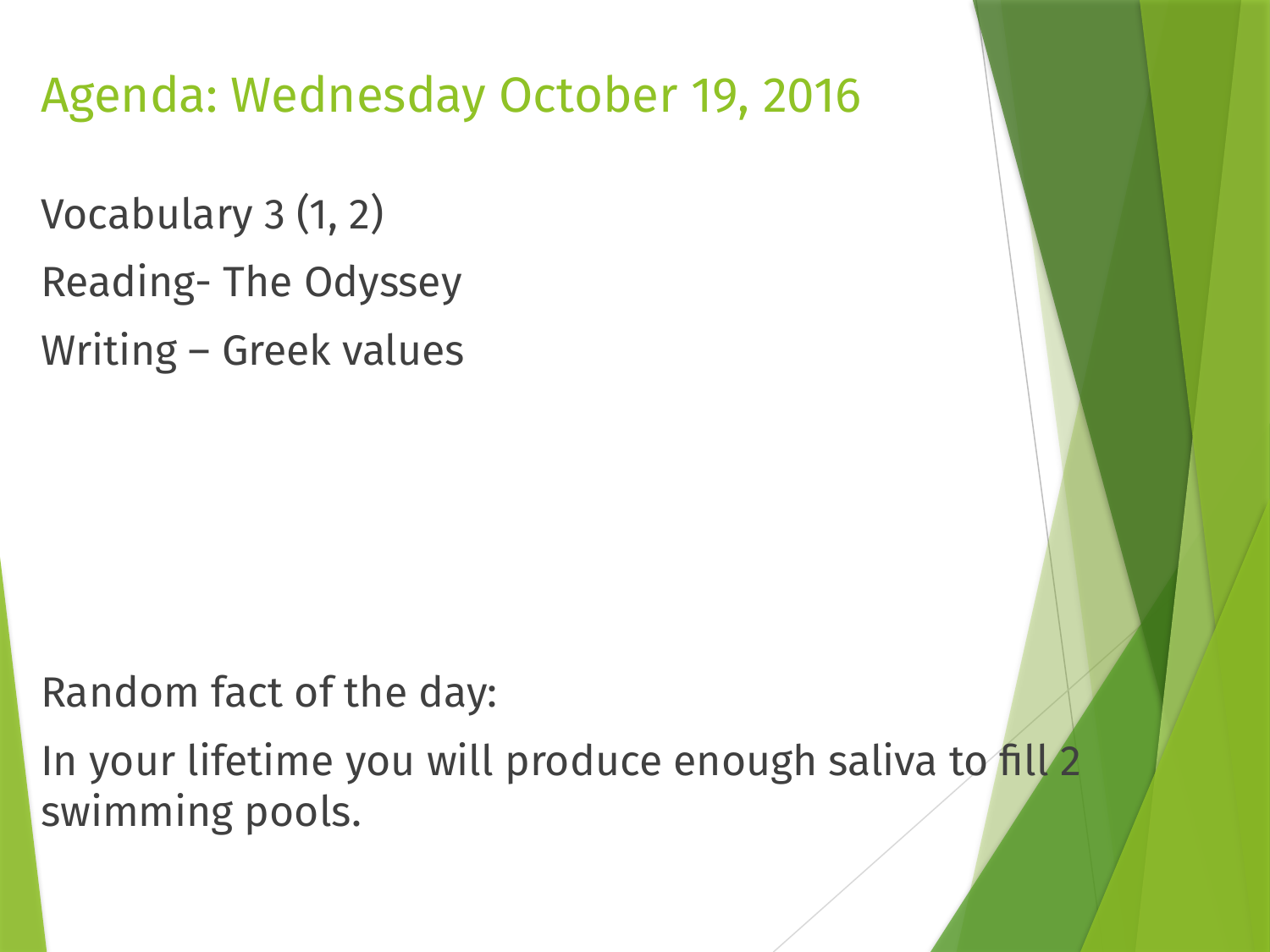

# Agenda: Wednesday October 19, 2016
Vocabulary 3 (1, 2)
Reading- The Odyssey
Writing – Greek values

Random fact of the day:
In your lifetime you will produce enough saliva to fill 2 swimming pools.